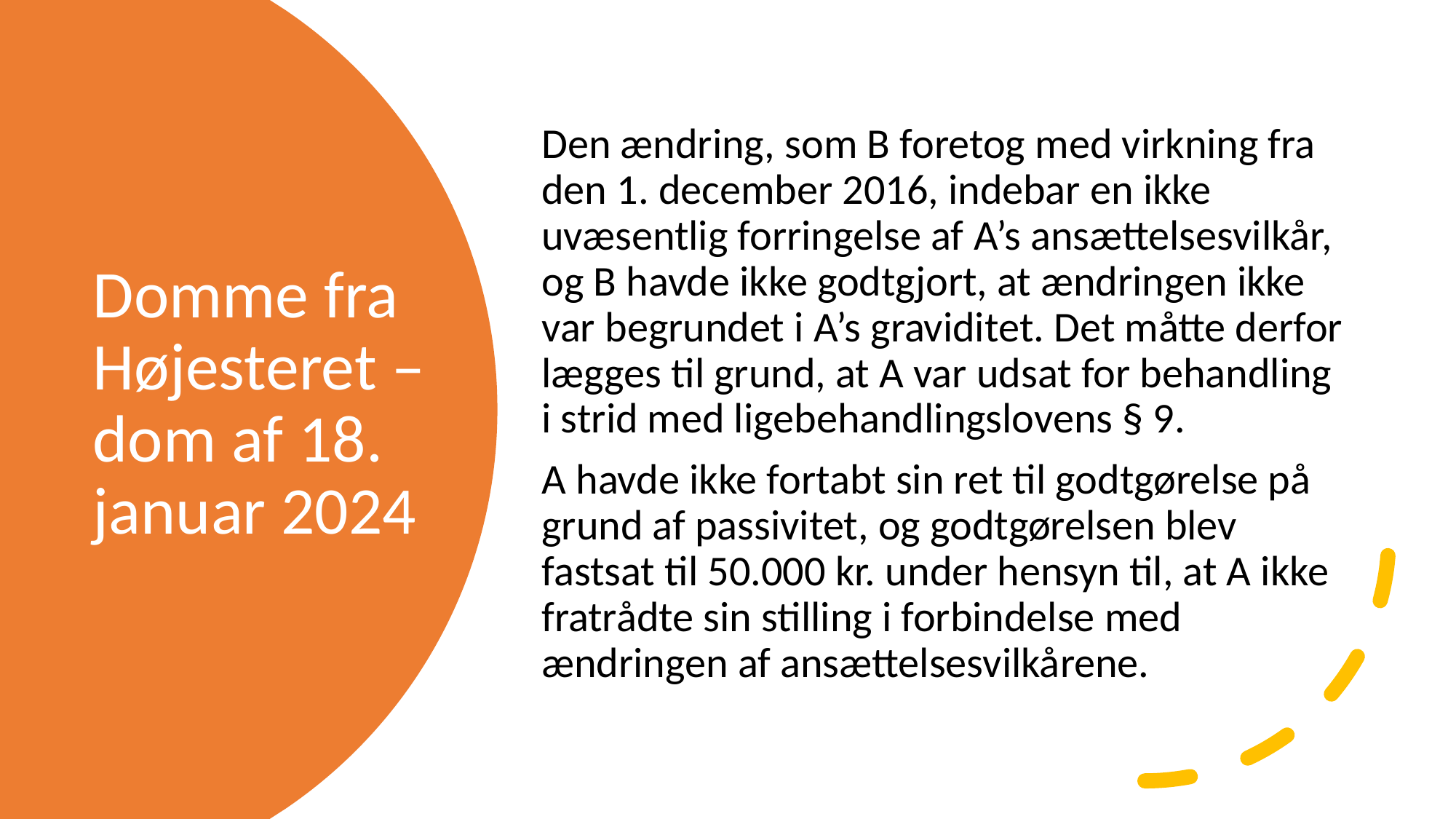

Den ændring, som B foretog med virkning fra den 1. december 2016, indebar en ikke uvæsentlig forringelse af A’s ansættelsesvilkår, og B havde ikke godtgjort, at ændringen ikke var begrundet i A’s graviditet. Det måtte derfor lægges til grund, at A var udsat for behandling i strid med ligebehandlingslovens § 9.
A havde ikke fortabt sin ret til godtgørelse på grund af passivitet, og godtgørelsen blev fastsat til 50.000 kr. under hensyn til, at A ikke fratrådte sin stilling i forbindelse med ændringen af ansættelsesvilkårene.
# Domme fra Højesteret – dom af 18. januar 2024